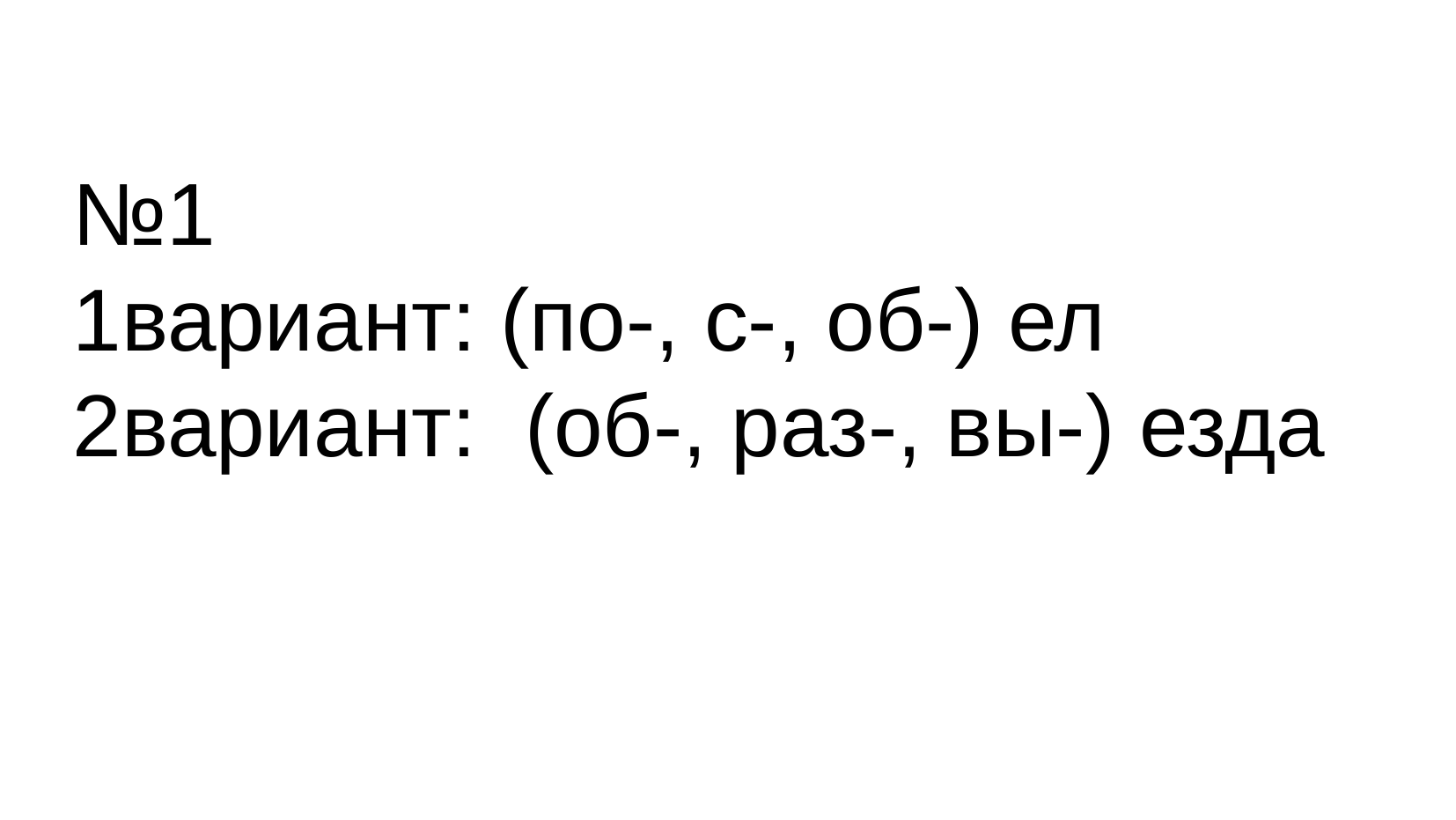

№1
1вариант: (по-, с-, об-) ел
2вариант:  (об-, раз-, вы-) езда